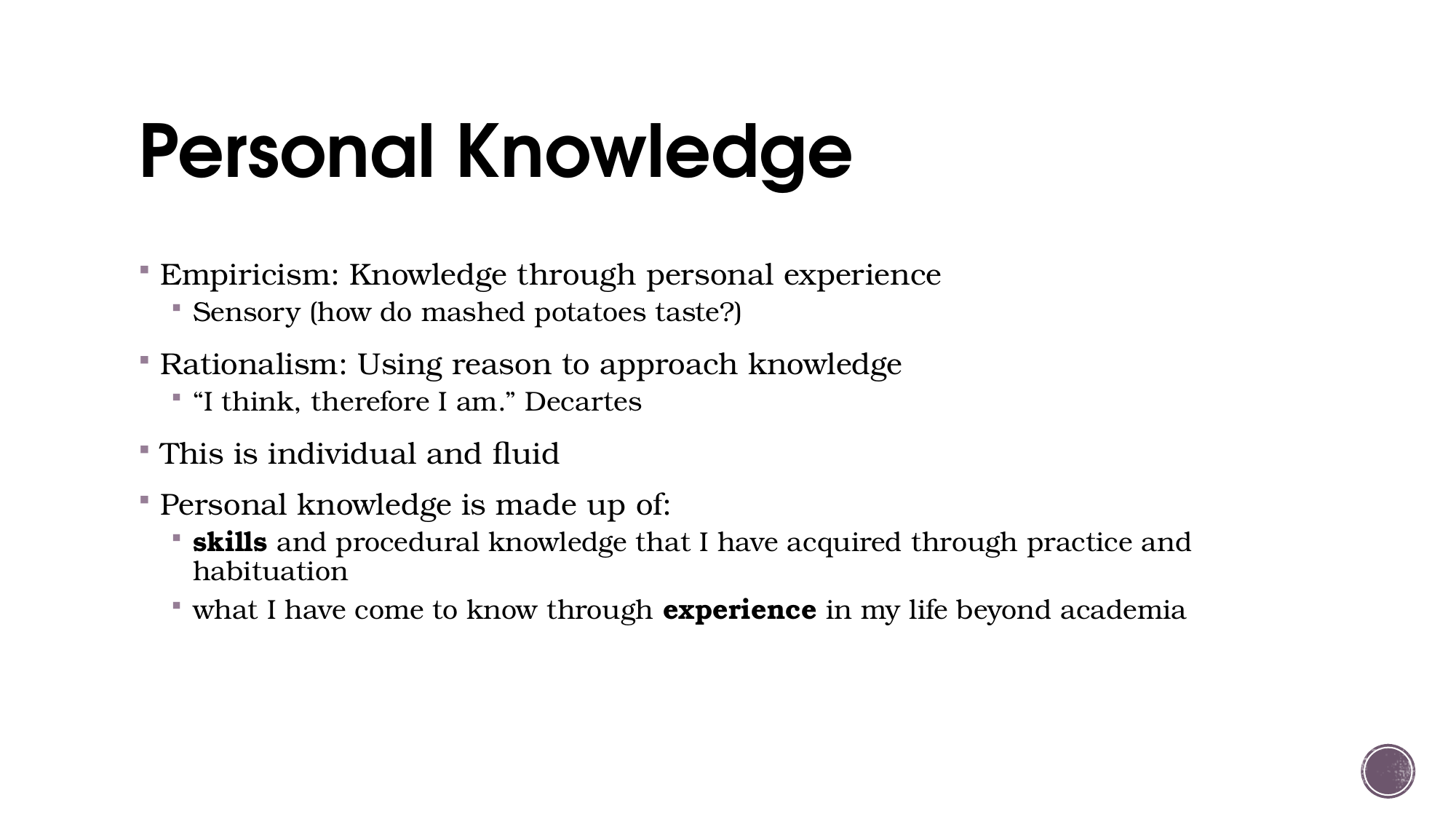

# Personal Knowledge
Empiricism: Knowledge through personal experience
Sensory (how do mashed potatoes taste?)
Rationalism: Using reason to approach knowledge
“I think, therefore I am.” Decartes
This is individual and fluid
Personal knowledge is made up of:
skills and procedural knowledge that I have acquired through practice and habituation
what I have come to know through experience in my life beyond academia